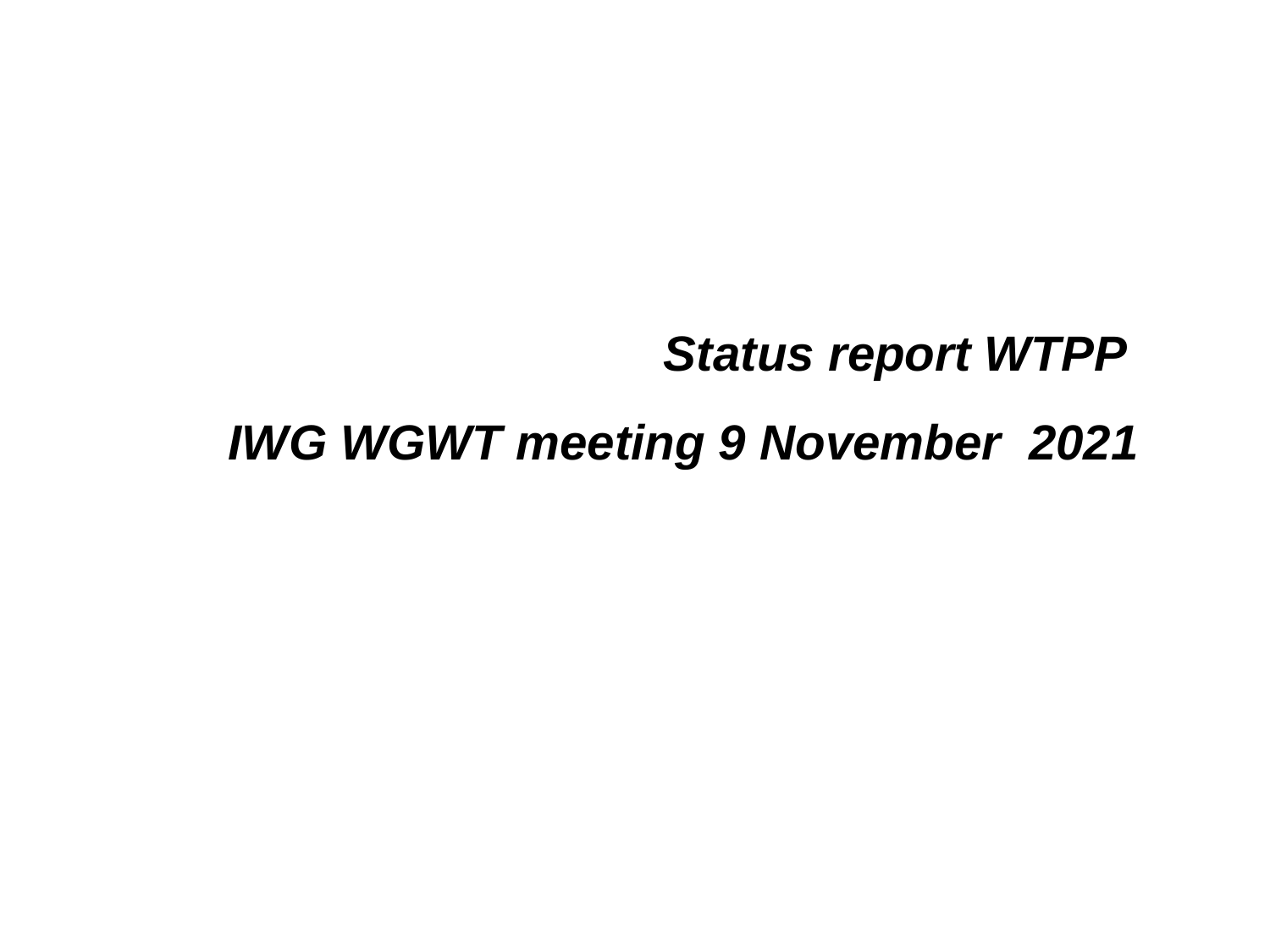

# Status report WTPP IWG WGWT meeting 9 November  2021